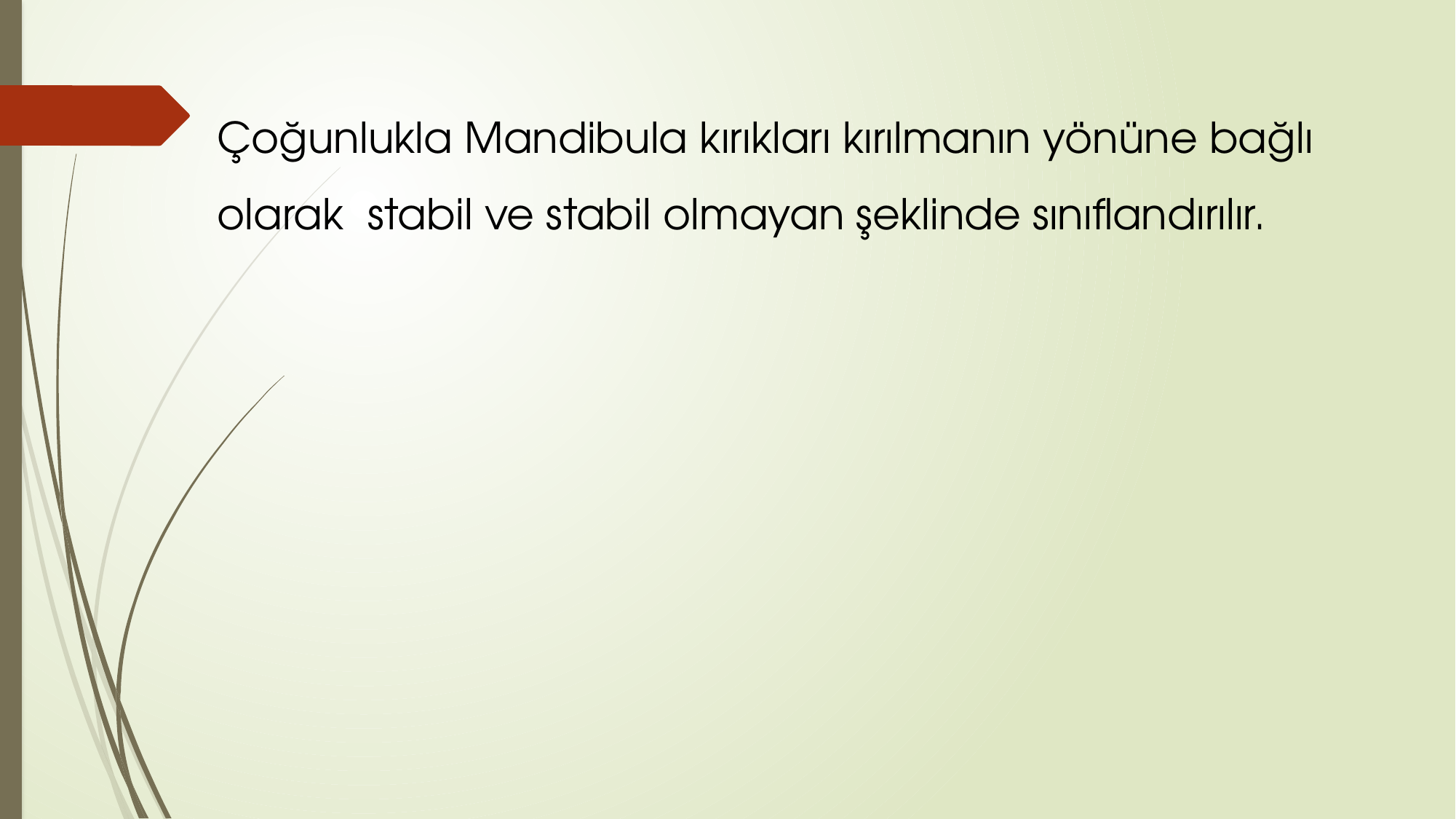

Çoğunlukla Mandibula kırıkları kırılmanın yönüne bağlı olarak  stabil ve stabil olmayan şeklinde sınıflandırılır.